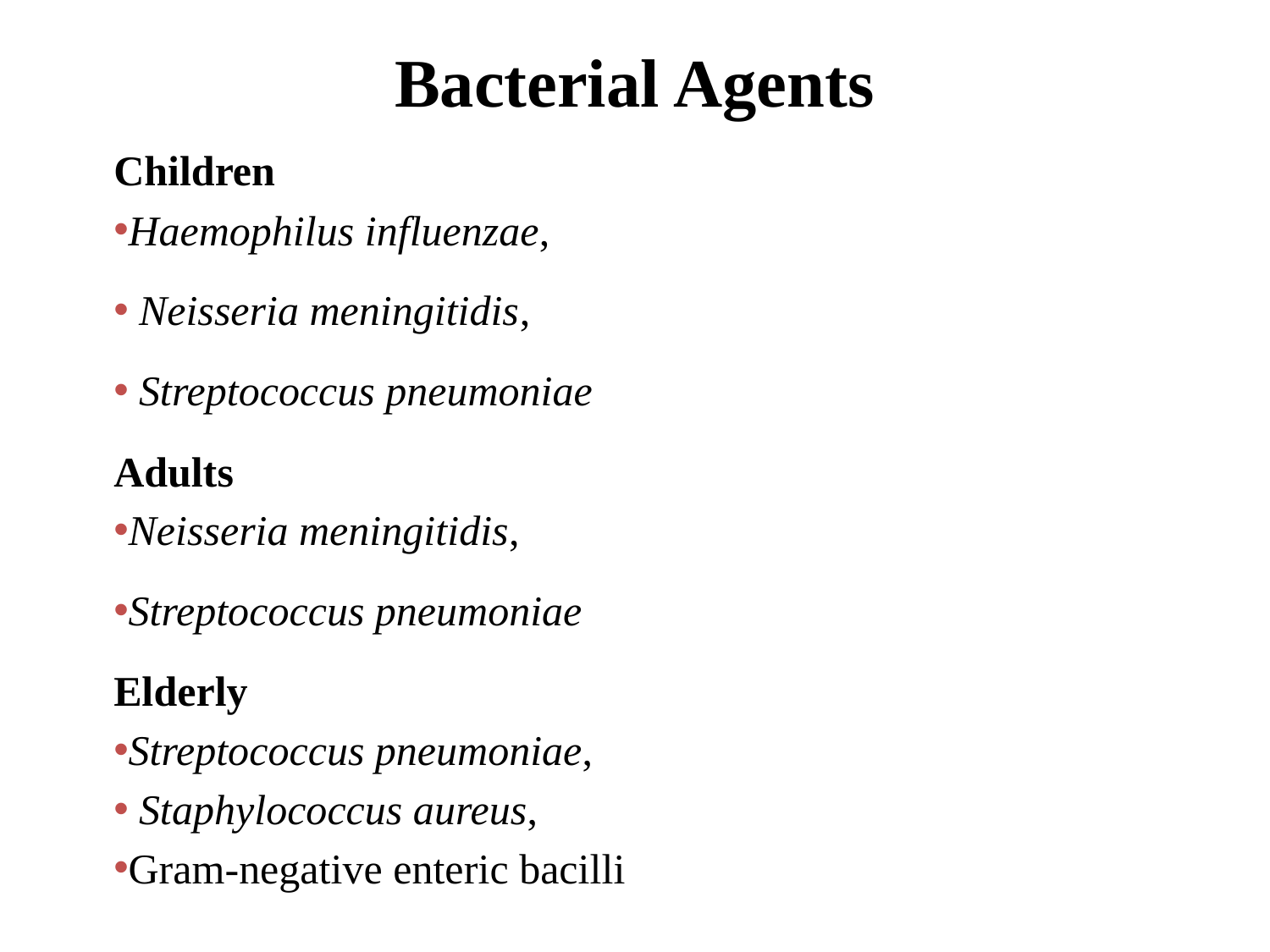

# Bacterial Agents
Children
Haemophilus influenzae,
 Neisseria meningitidis,
 Streptococcus pneumoniae
Adults
Neisseria meningitidis,
Streptococcus pneumoniae
Elderly
Streptococcus pneumoniae,
 Staphylococcus aureus,
Gram-negative enteric bacilli